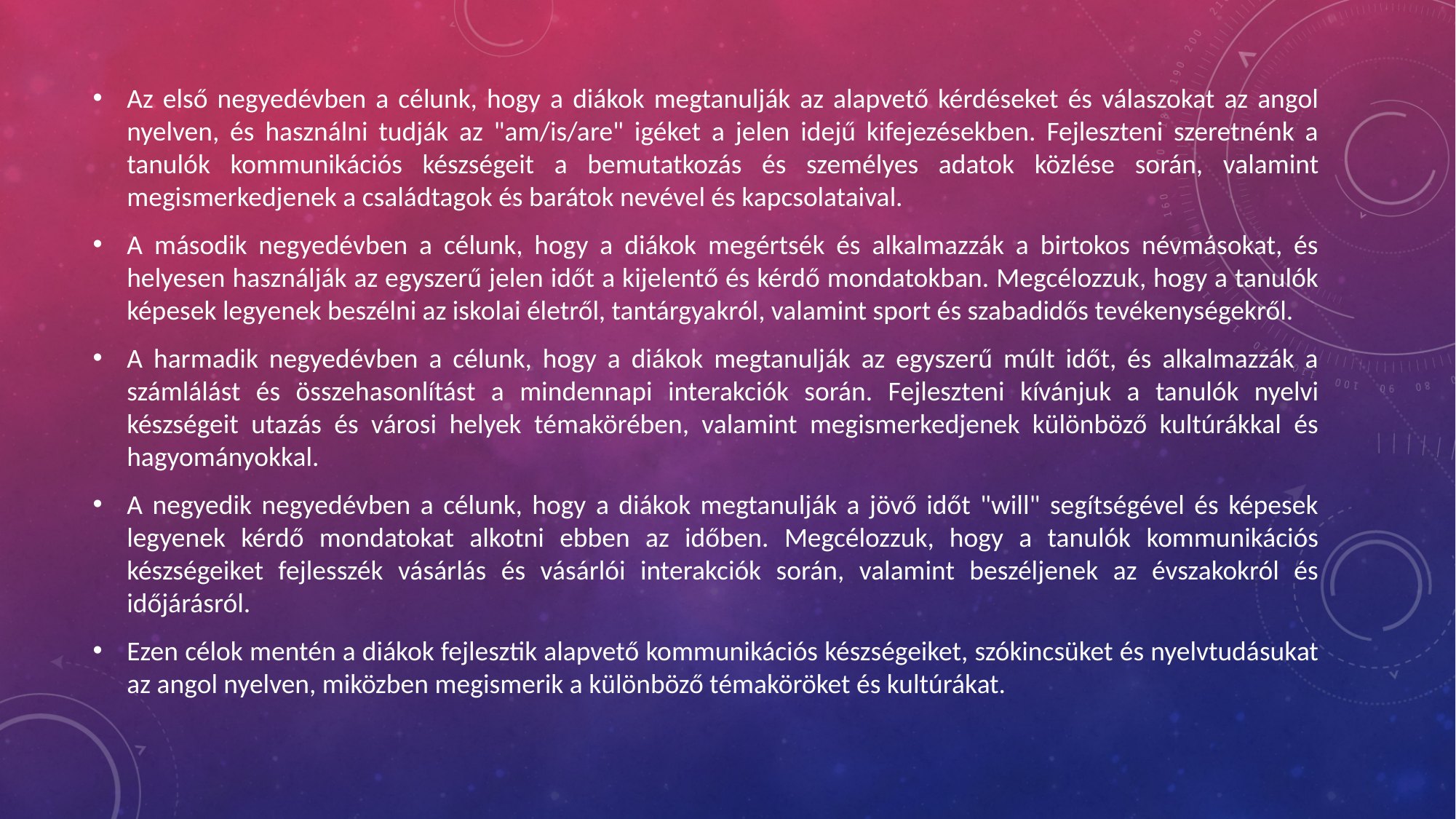

Az első negyedévben a célunk, hogy a diákok megtanulják az alapvető kérdéseket és válaszokat az angol nyelven, és használni tudják az "am/is/are" igéket a jelen idejű kifejezésekben. Fejleszteni szeretnénk a tanulók kommunikációs készségeit a bemutatkozás és személyes adatok közlése során, valamint megismerkedjenek a családtagok és barátok nevével és kapcsolataival.
A második negyedévben a célunk, hogy a diákok megértsék és alkalmazzák a birtokos névmásokat, és helyesen használják az egyszerű jelen időt a kijelentő és kérdő mondatokban. Megcélozzuk, hogy a tanulók képesek legyenek beszélni az iskolai életről, tantárgyakról, valamint sport és szabadidős tevékenységekről.
A harmadik negyedévben a célunk, hogy a diákok megtanulják az egyszerű múlt időt, és alkalmazzák a számlálást és összehasonlítást a mindennapi interakciók során. Fejleszteni kívánjuk a tanulók nyelvi készségeit utazás és városi helyek témakörében, valamint megismerkedjenek különböző kultúrákkal és hagyományokkal.
A negyedik negyedévben a célunk, hogy a diákok megtanulják a jövő időt "will" segítségével és képesek legyenek kérdő mondatokat alkotni ebben az időben. Megcélozzuk, hogy a tanulók kommunikációs készségeiket fejlesszék vásárlás és vásárlói interakciók során, valamint beszéljenek az évszakokról és időjárásról.
Ezen célok mentén a diákok fejlesztik alapvető kommunikációs készségeiket, szókincsüket és nyelvtudásukat az angol nyelven, miközben megismerik a különböző témaköröket és kultúrákat.